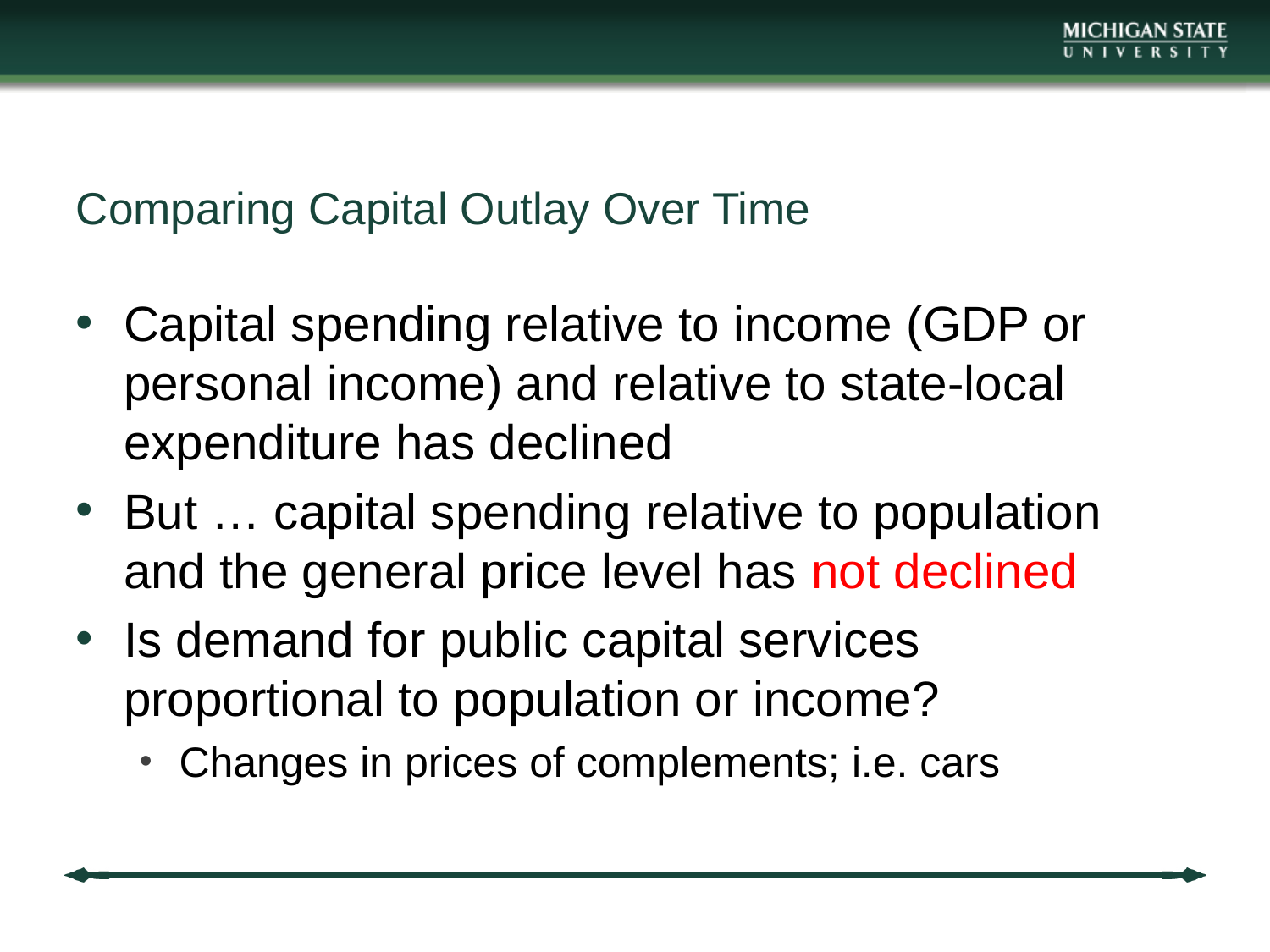

# Comparing Capital Outlay Over Time
Capital spending relative to income (GDP or personal income) and relative to state-local expenditure has declined
But … capital spending relative to population and the general price level has not declined
Is demand for public capital services proportional to population or income?
Changes in prices of complements; i.e. cars